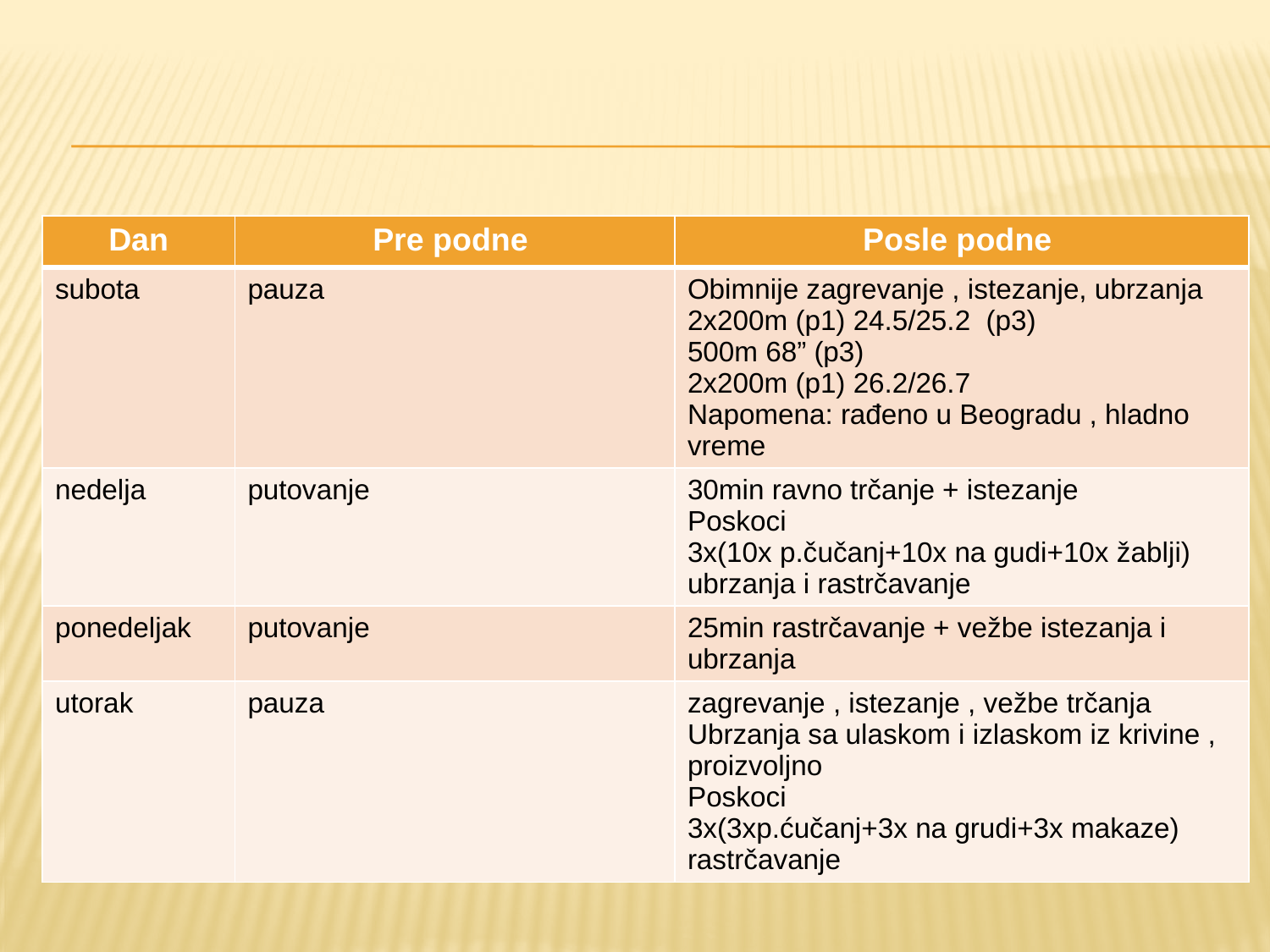

| Dan | Pre podne | Posle podne |
| --- | --- | --- |
| subota | pauza | Obimnije zagrevanje , istezanje, ubrzanja 2x200m (p1) 24.5/25.2 (p3) 500m 68” (p3) 2x200m (p1) 26.2/26.7 Napomena: rađeno u Beogradu , hladno vreme |
| nedelja | putovanje | 30min ravno trčanje + istezanje Poskoci 3x(10x p.čučanj+10x na gudi+10x žablji) ubrzanja i rastrčavanje |
| ponedeljak | putovanje | 25min rastrčavanje + vežbe istezanja i ubrzanja |
| utorak | pauza | zagrevanje , istezanje , vežbe trčanja Ubrzanja sa ulaskom i izlaskom iz krivine , proizvoljno Poskoci 3x(3xp.ćučanj+3x na grudi+3x makaze) rastrčavanje |